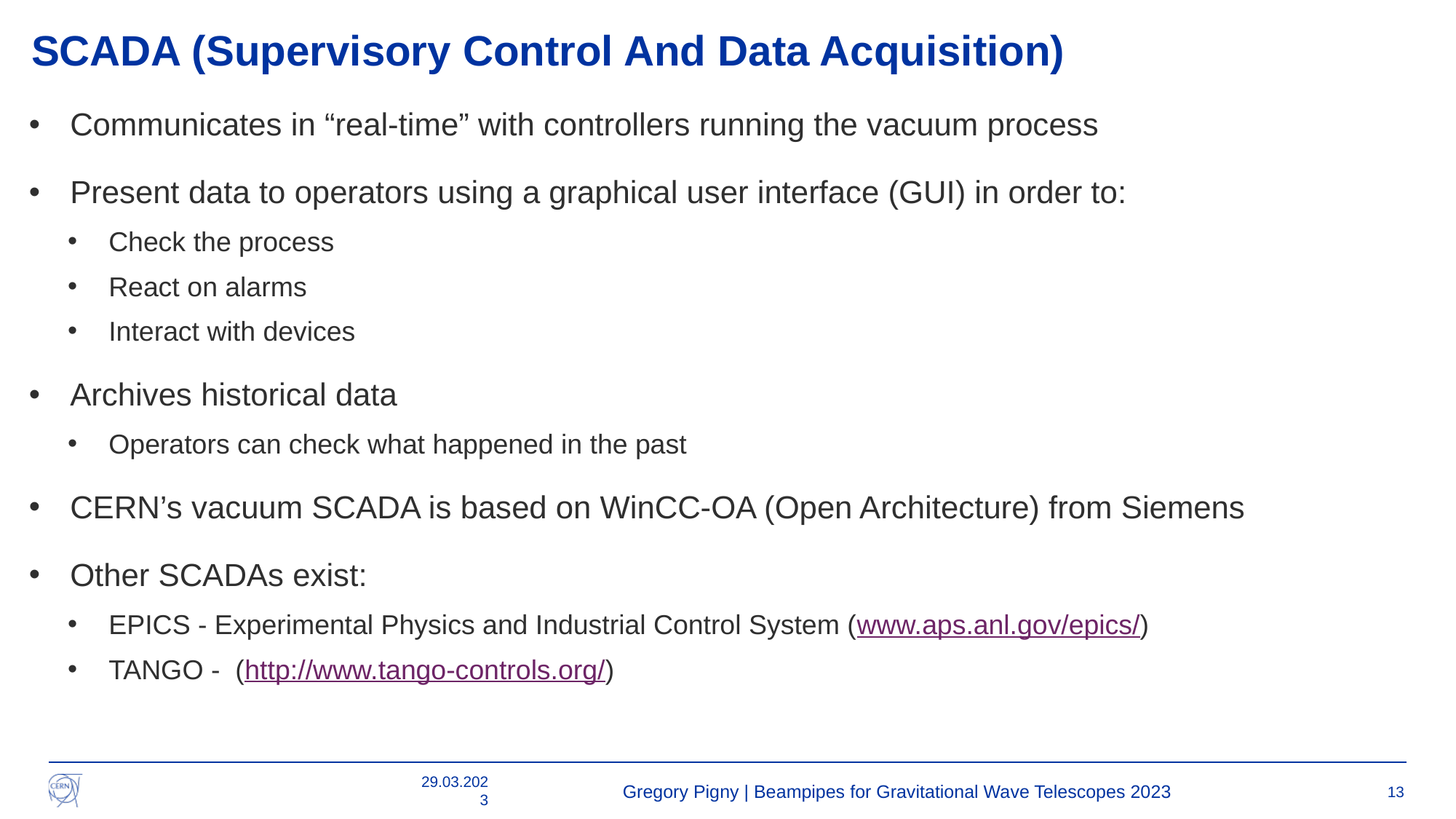

# SCADA (Supervisory Control And Data Acquisition)
Communicates in “real-time” with controllers running the vacuum process
Present data to operators using a graphical user interface (GUI) in order to:
Check the process
React on alarms
Interact with devices
Archives historical data
Operators can check what happened in the past
CERN’s vacuum SCADA is based on WinCC-OA (Open Architecture) from Siemens
Other SCADAs exist:
EPICS - Experimental Physics and Industrial Control System (www.aps.anl.gov/epics/)
TANGO -  (http://www.tango-controls.org/)

29.03.2023
Gregory Pigny | Beampipes for Gravitational Wave Telescopes 2023
13
LAN
Mobile VPG
(S7-1200)